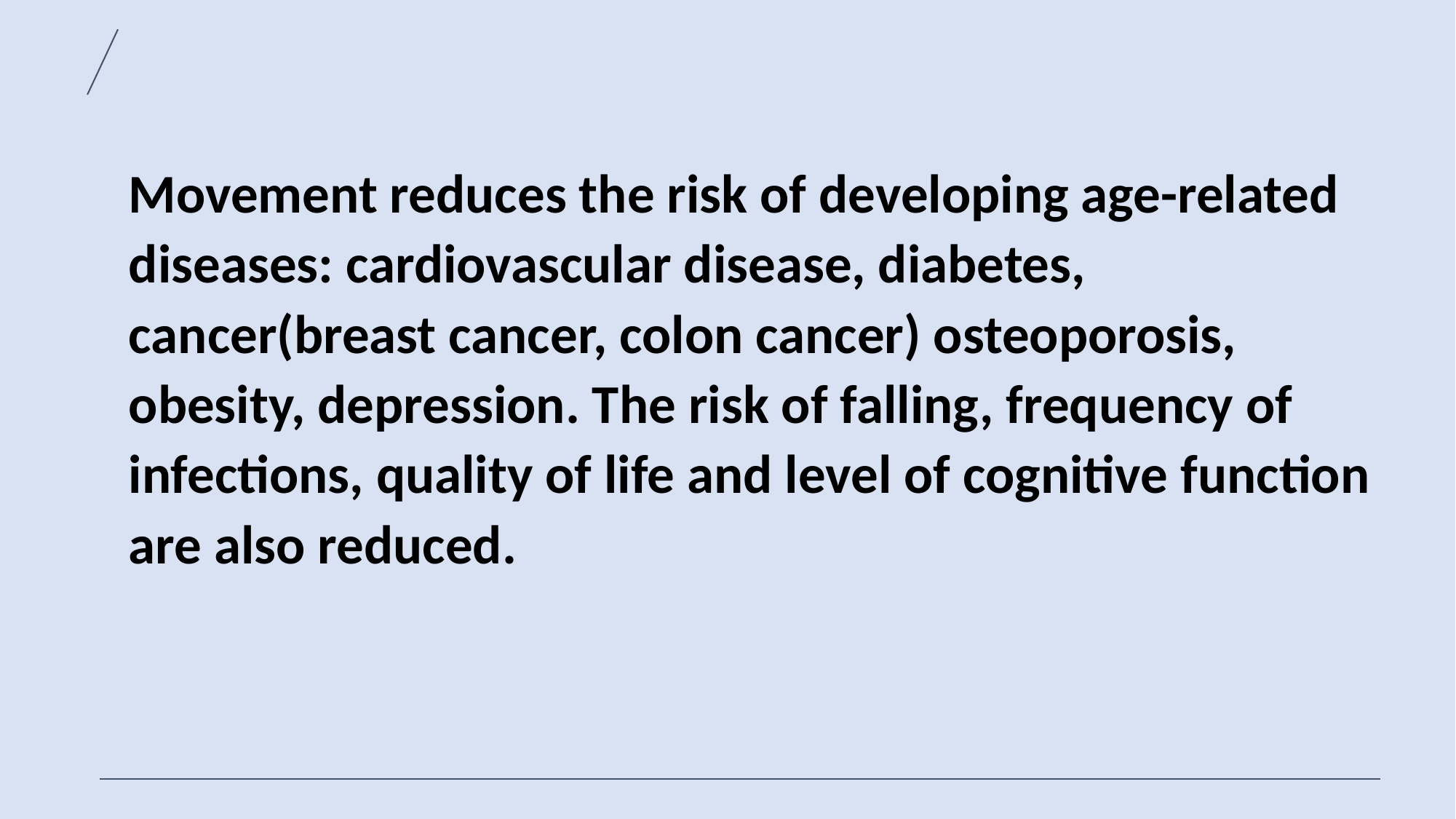

Movement reduces the risk of developing age-related diseases: cardiovascular disease, diabetes, cancer(breast cancer, colon cancer) osteoporosis, obesity, depression. The risk of falling, frequency of infections, quality of life and level of cognitive function are also reduced.